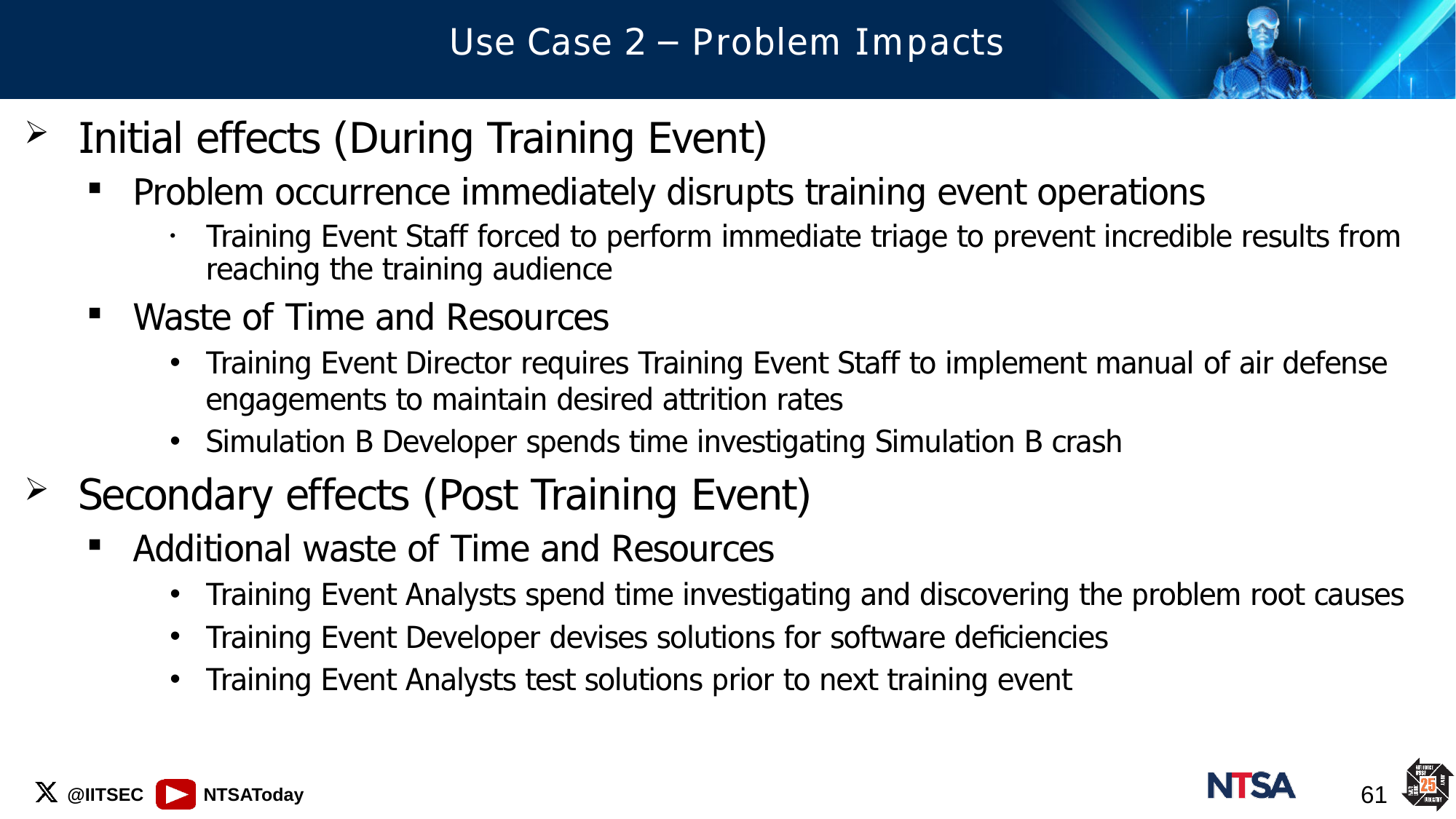

# Use Case 2 – Problem Impacts
Initial effects (During Training Event)
Problem occurrence immediately disrupts training event operations
Training Event Staff forced to perform immediate triage to prevent incredible results from reaching the training audience
Waste of Time and Resources
Training Event Director requires Training Event Staff to implement manual of air defense engagements to maintain desired attrition rates
Simulation B Developer spends time investigating Simulation B crash
Secondary effects (Post Training Event)
Additional waste of Time and Resources
Training Event Analysts spend time investigating and discovering the problem root causes
Training Event Developer devises solutions for software deficiencies
Training Event Analysts test solutions prior to next training event

s
61